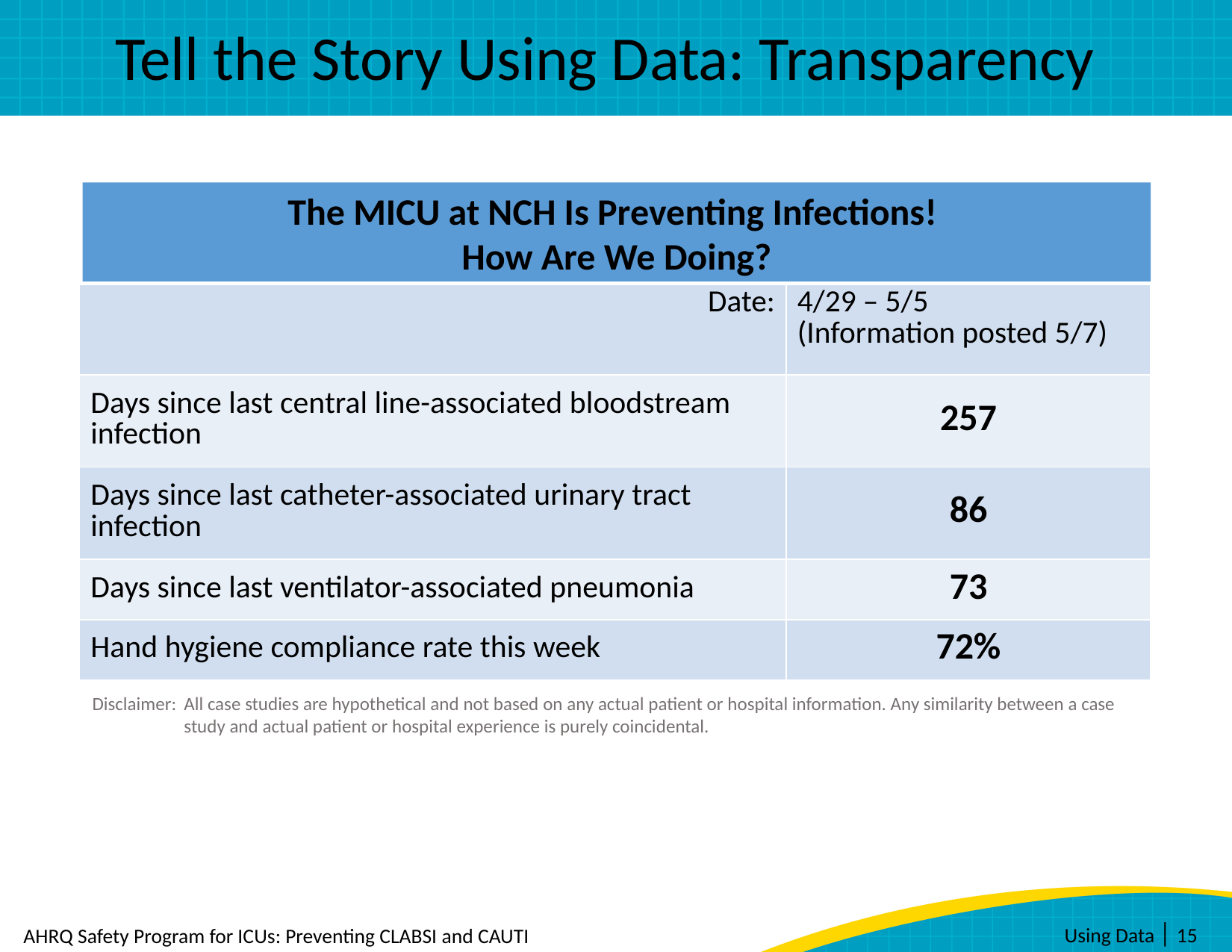

# Tell the Story Using Data: Transparency
The MICU at NCH Is Preventing Infections!
How Are We Doing?
| Date: | 4/29 – 5/5 (Information posted 5/7) |
| --- | --- |
| Days since last central line-associated bloodstream infection | 257 |
| Days since last catheter-associated urinary tract infection | 86 |
| Days since last ventilator-associated pneumonia | 73 |
| Hand hygiene compliance rate this week | 72% |
Disclaimer: 	All case studies are hypothetical and not based on any actual patient or hospital information. Any similarity between a case study and actual patient or hospital experience is purely coincidental.
 Using Data ׀ 15
AHRQ Safety Program for ICUs: Preventing CLABSI and CAUTI